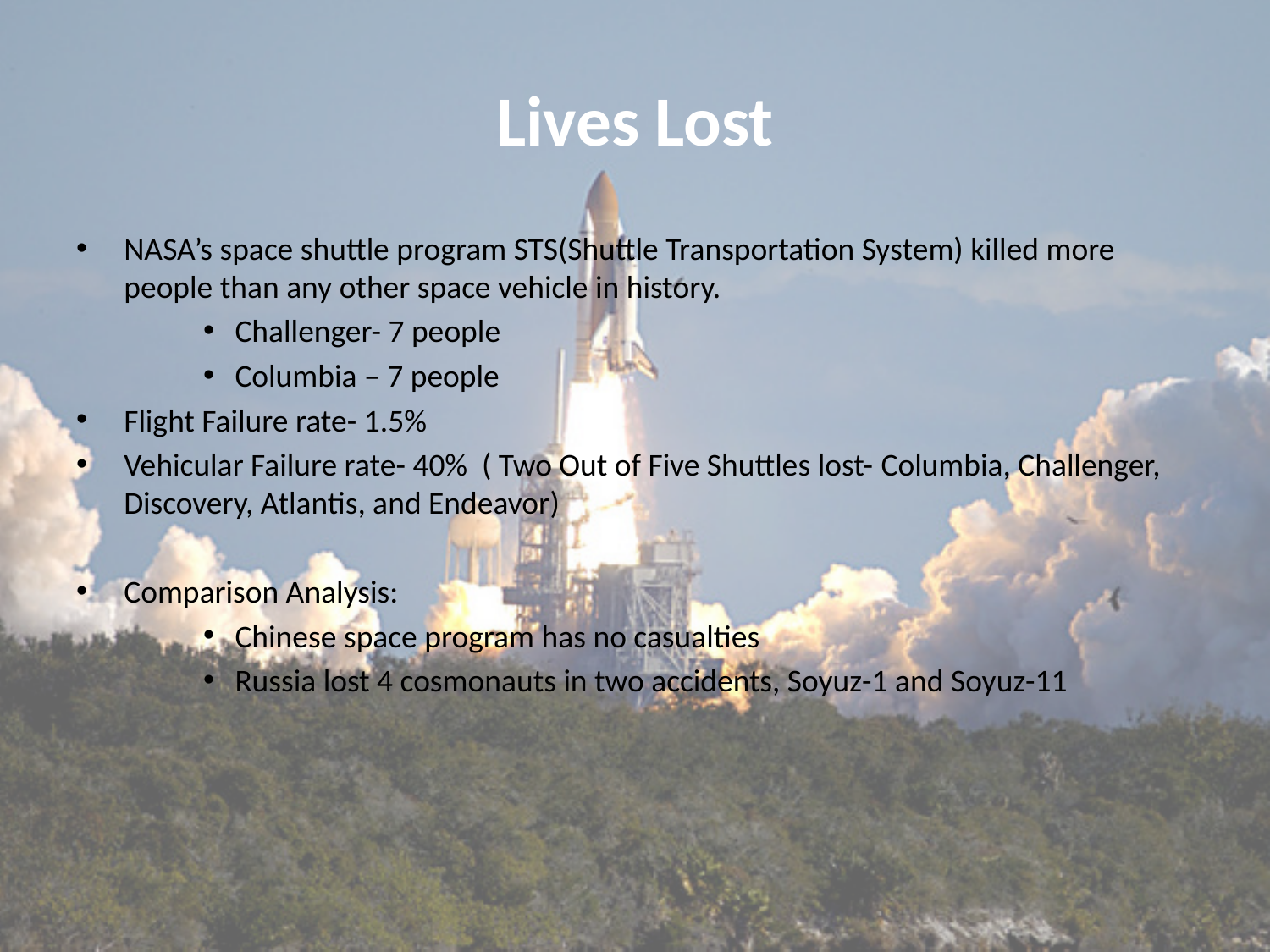

# Lives Lost
NASA’s space shuttle program STS(Shuttle Transportation System) killed more people than any other space vehicle in history.
Challenger- 7 people
Columbia – 7 people
Flight Failure rate- 1.5%
Vehicular Failure rate- 40%  ( Two Out of Five Shuttles lost- Columbia, Challenger, Discovery, Atlantis, and Endeavor)

Comparison Analysis:
Chinese space program has no casualties
Russia lost 4 cosmonauts in two accidents, Soyuz-1 and Soyuz-11